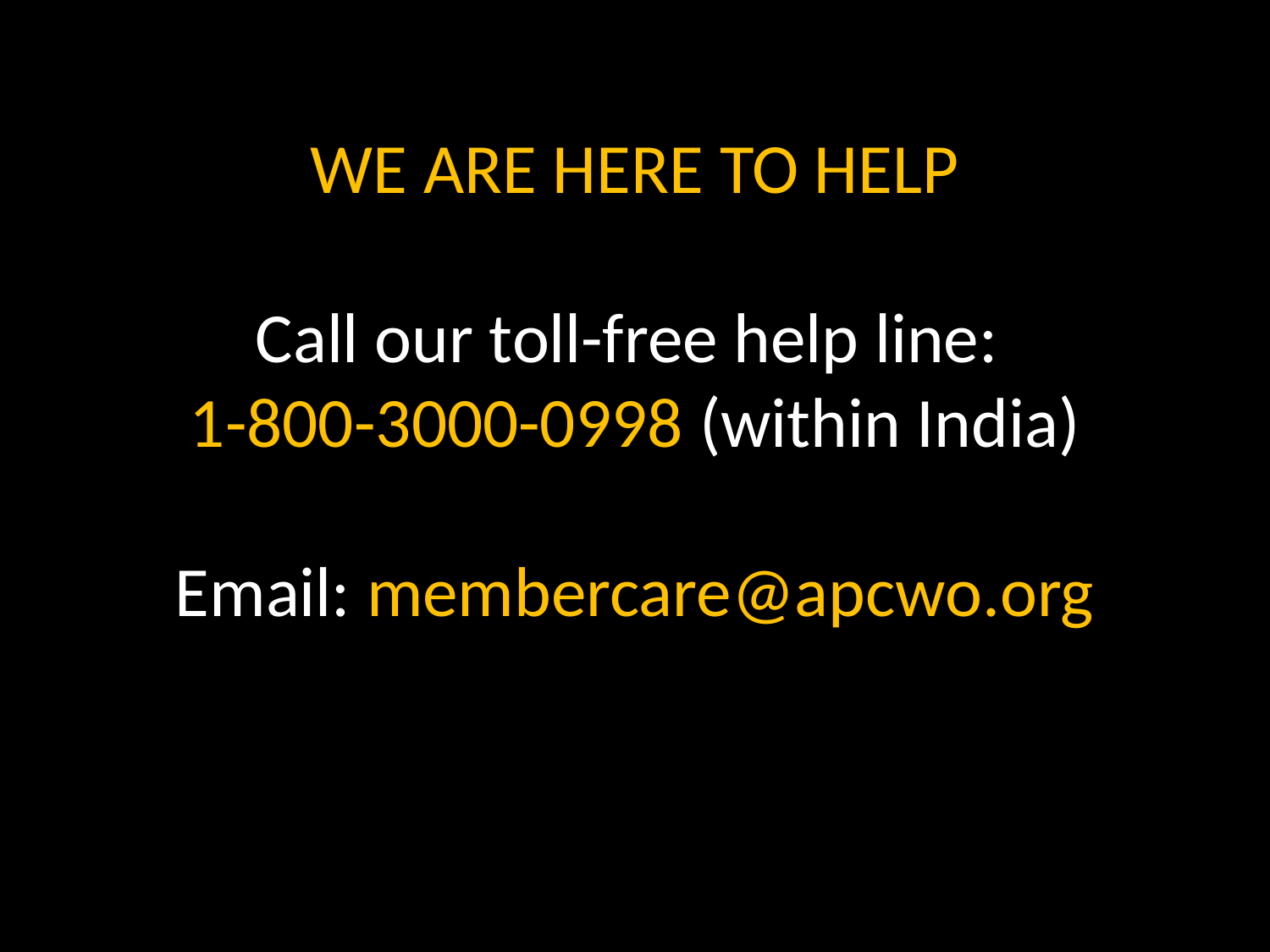

WE ARE HERE TO HELP

Call our toll-free help line:
1-800-3000-0998 (within India)

Email: membercare@apcwo.org